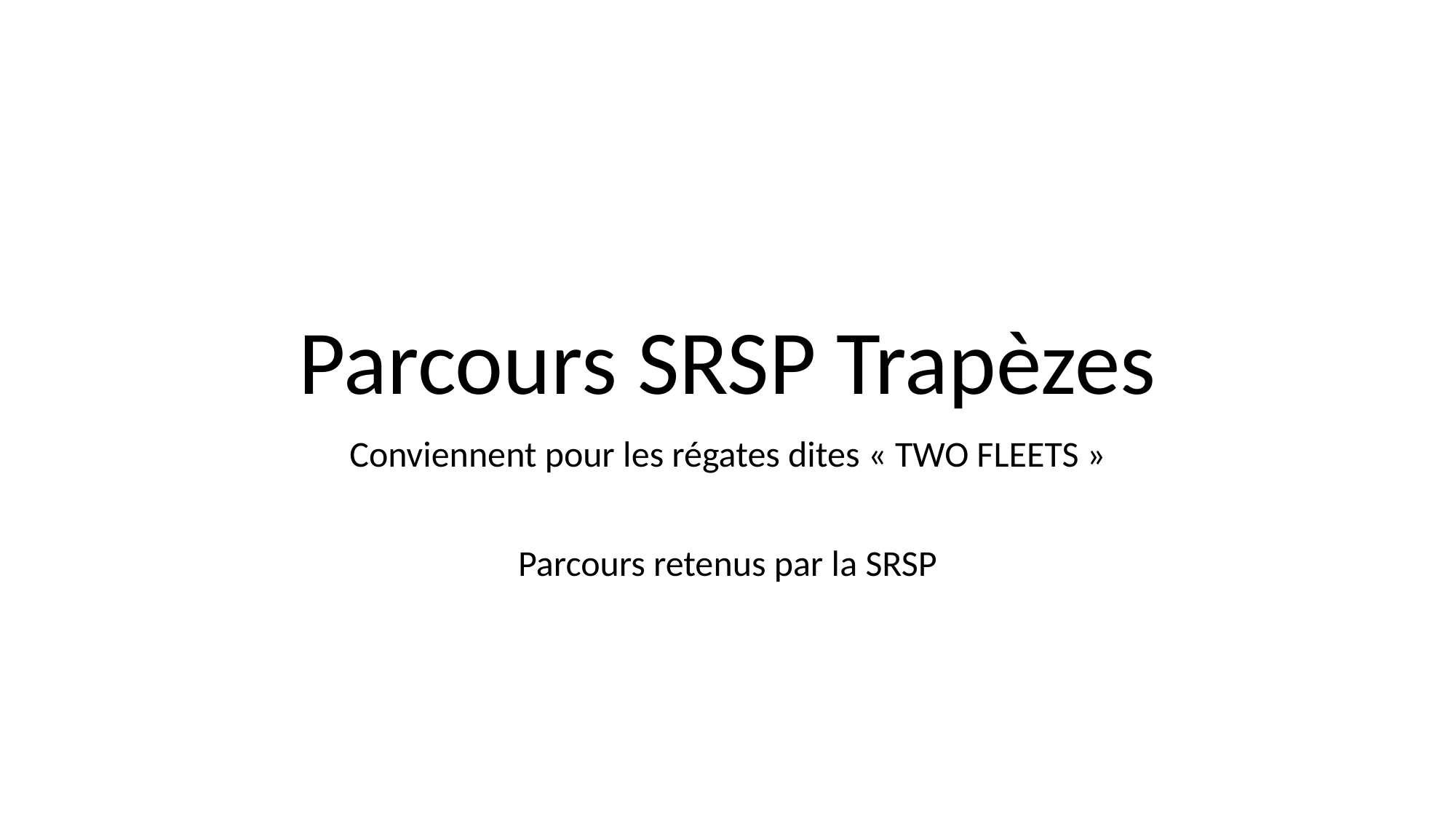

# Parcours SRSP Trapèzes
Conviennent pour les régates dites « TWO FLEETS »

Parcours retenus par la SRSP